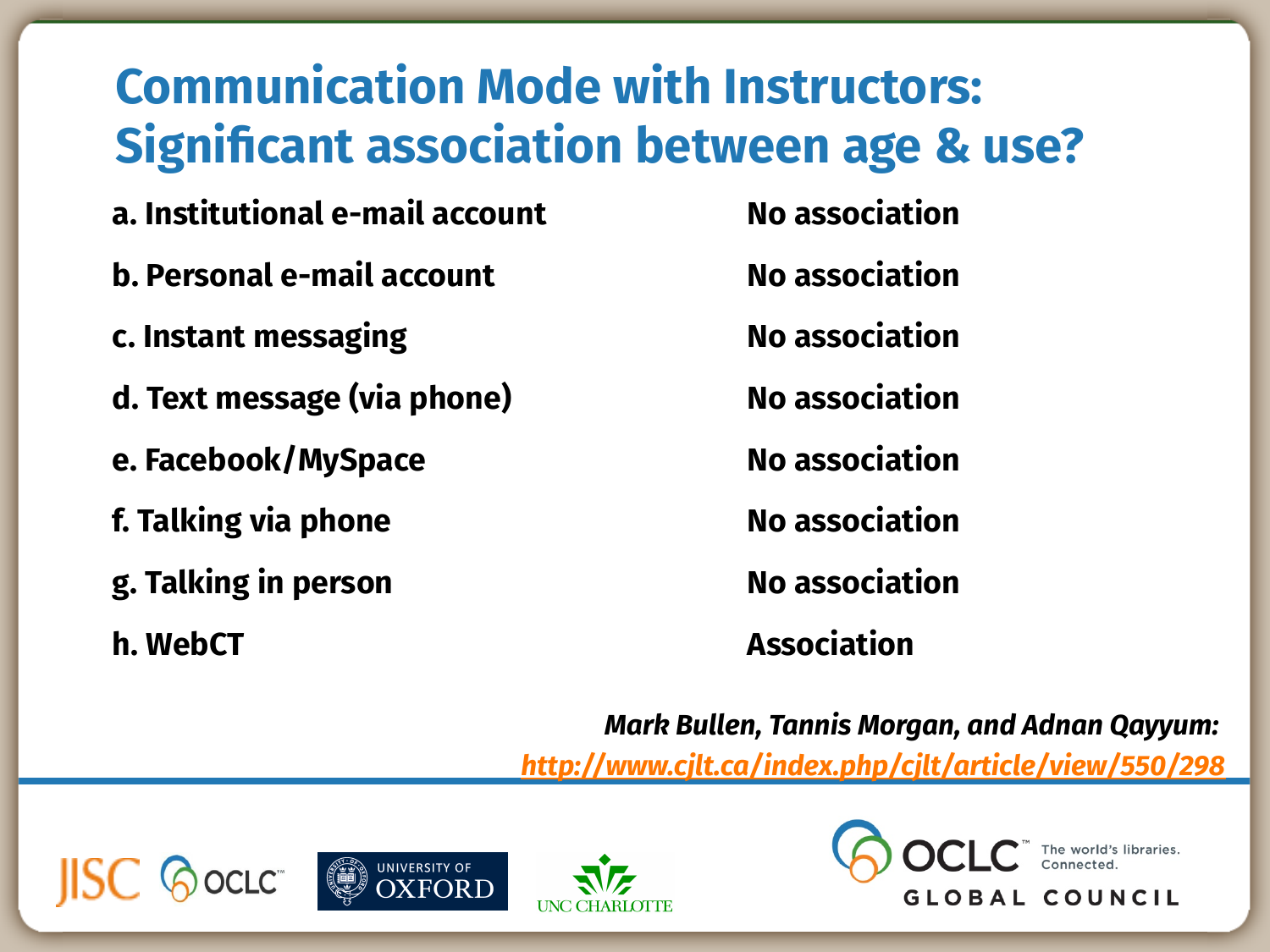

# Communication Mode with Instructors: Significant association between age & use?
a. Institutional e-mail account 		No association
b. Personal e-mail account 		No association
c. Instant messaging 			No association
d. Text message (via phone) 		No association
e. Facebook/MySpace 			No association
f. Talking via phone 			No association
g. Talking in person 			No association
h. WebCT 				Association
Mark Bullen, Tannis Morgan, and Adnan Qayyum: http://www.cjlt.ca/index.php/cjlt/article/view/550/298